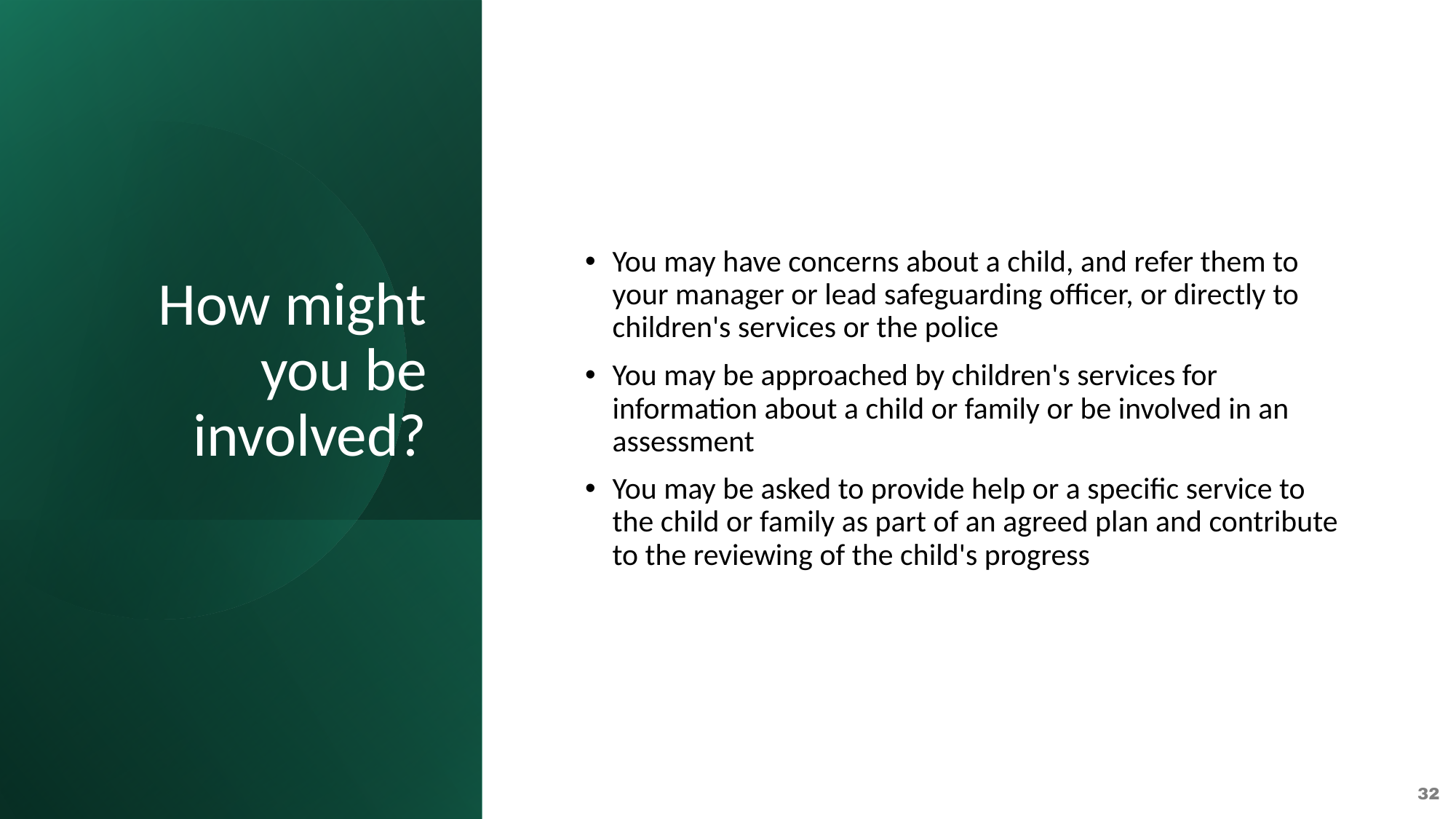

# How might you be involved?
You may have concerns about a child, and refer them to your manager or lead safeguarding officer, or directly to children's services or the police
You may be approached by children's services for information about a child or family or be involved in an assessment
You may be asked to provide help or a specific service to the child or family as part of an agreed plan and contribute to the reviewing of the child's progress

32